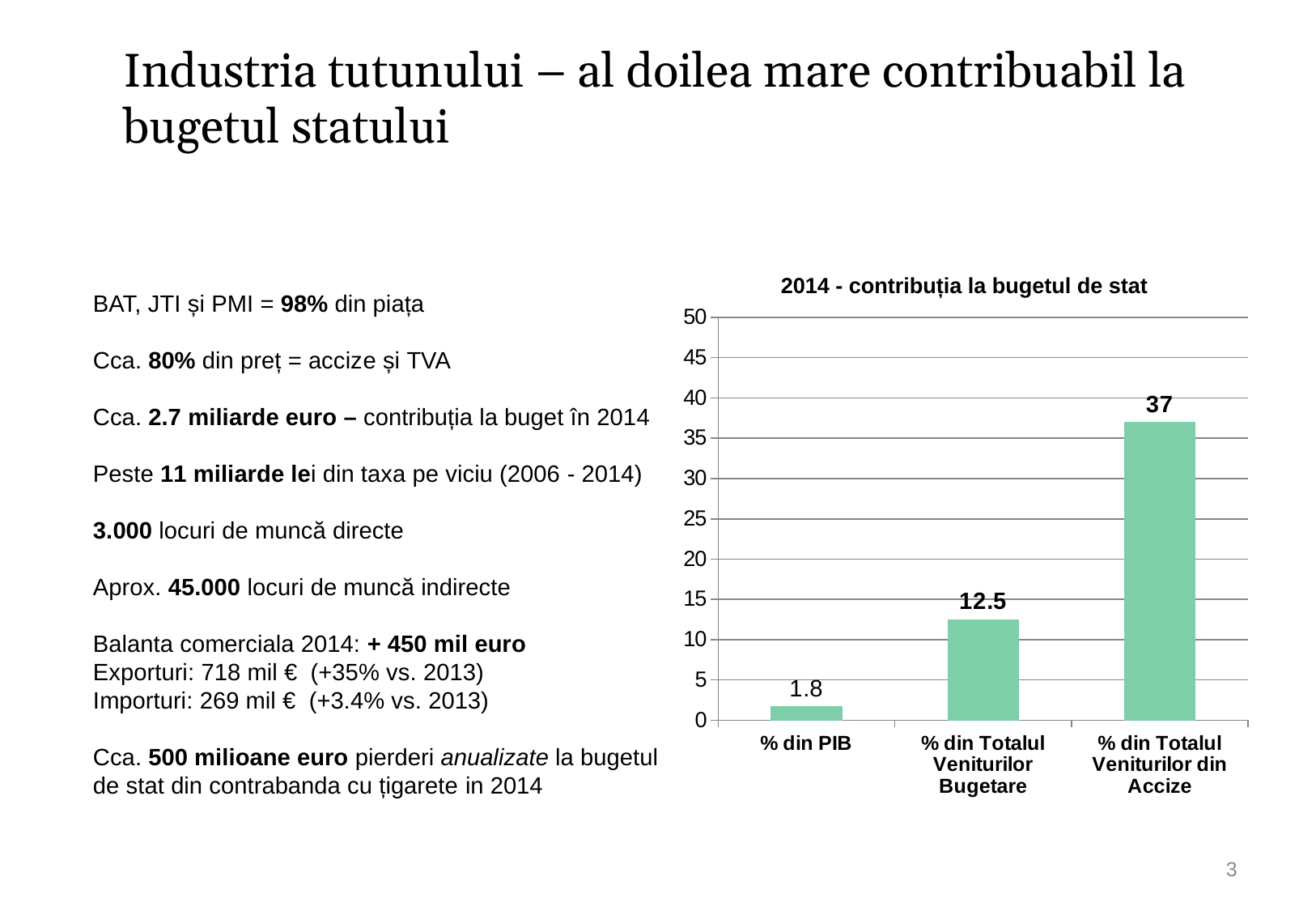

# Industria tutunului – al doilea mare contribuabil la bugetul statului

### Chart

| Category | 2012 est |
|---|---|
| % din PIB | 1.75 |
| % din Totalul Veniturilor Bugetare | 12.5 |
| % din Totalul Veniturilor din Accize | 37.0 |
2014 - contribuția la bugetul de stat

BAT, JTI și PMI = 98% din piața

Cca. 80% din preț = accize și TVA

Cca. 2.7 miliarde euro – contribuția la buget în 2014

Peste 11 miliarde lei din taxa pe viciu (2006 - 2014)

3.000 locuri de muncă directe

Aprox. 45.000 locuri de muncă indirecte

Balanta comerciala 2014: + 450 mil euro
Exporturi: 718 mil €  (+35% vs. 2013)
Importuri: 269 mil €  (+3.4% vs. 2013)

Cca. 500 milioane euro pierderi anualizate la bugetul de stat din contrabanda cu țigarete in 2014
3